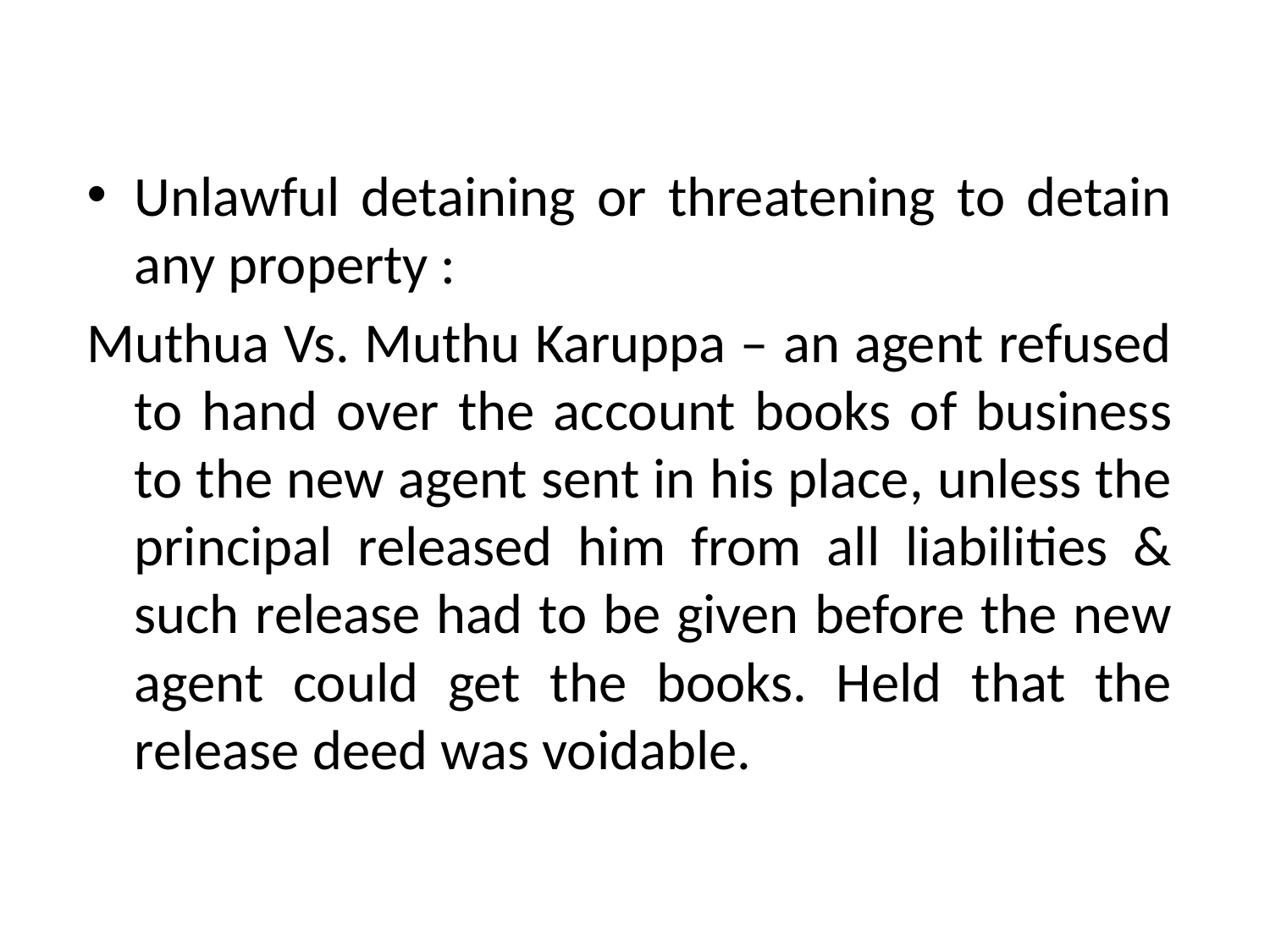

Unlawful detaining or threatening to detain any property :
Muthua Vs. Muthu Karuppa – an agent refused to hand over the account books of business to the new agent sent in his place, unless the principal released him from all liabilities & such release had to be given before the new agent could get the books. Held that the release deed was voidable.